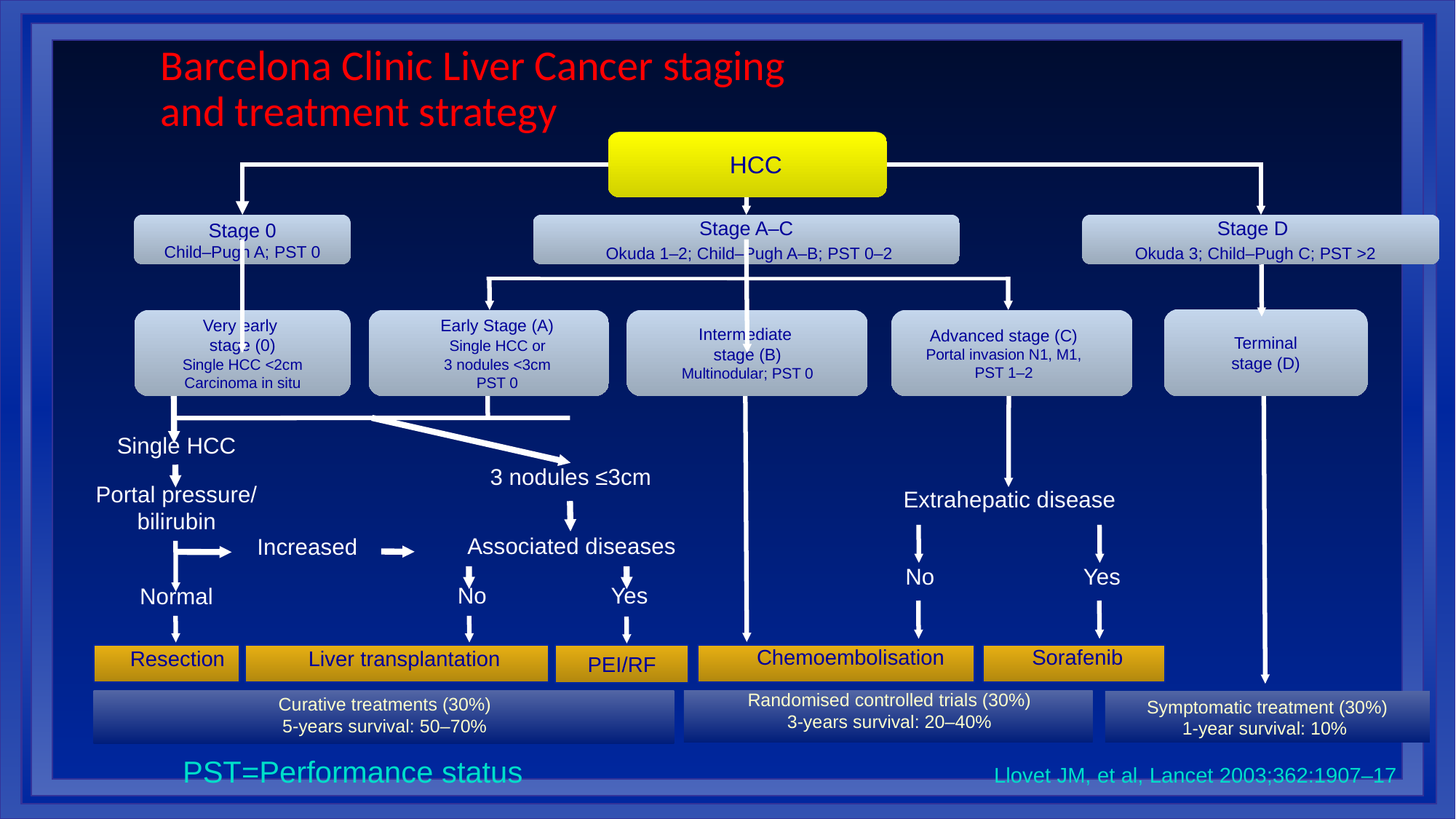

# Barcelona Clinic Liver Cancer staging and treatment strategy

HCC

Stage 0
Child–Pugh A; PST 0

Stage A–C
 Okuda 1–2; Child–Pugh A–B; PST 0–2

Stage D
 Okuda 3; Child–Pugh C; PST >2

Terminal
stage (D)

Very early
stage (0)
Single HCC <2cm
Carcinoma in situ

Early Stage (A)
 Single HCC or
3 nodules <3cm
PST 0

Intermediate
stage (B)
Multinodular; PST 0

Advanced stage (C)
Portal invasion N1, M1,
PST 1–2

Single HCC
3 nodules ≤3cm

Portal pressure/
bilirubin
Extrahepatic disease

Associated diseases
Increased

No
Yes

No
Yes
Normal

PEI/RF
Liver transplantation
Chemoembolisation
Resection
Sorafenib
Curative treatments (30%)
5-years survival: 50–70%
Randomised controlled trials (30%)
3-years survival: 20–40%
Symptomatic treatment (30%)
1-year survival: 10%

PST=Performance status
	Llovet JM, et al, Lancet 2003;362:1907–17